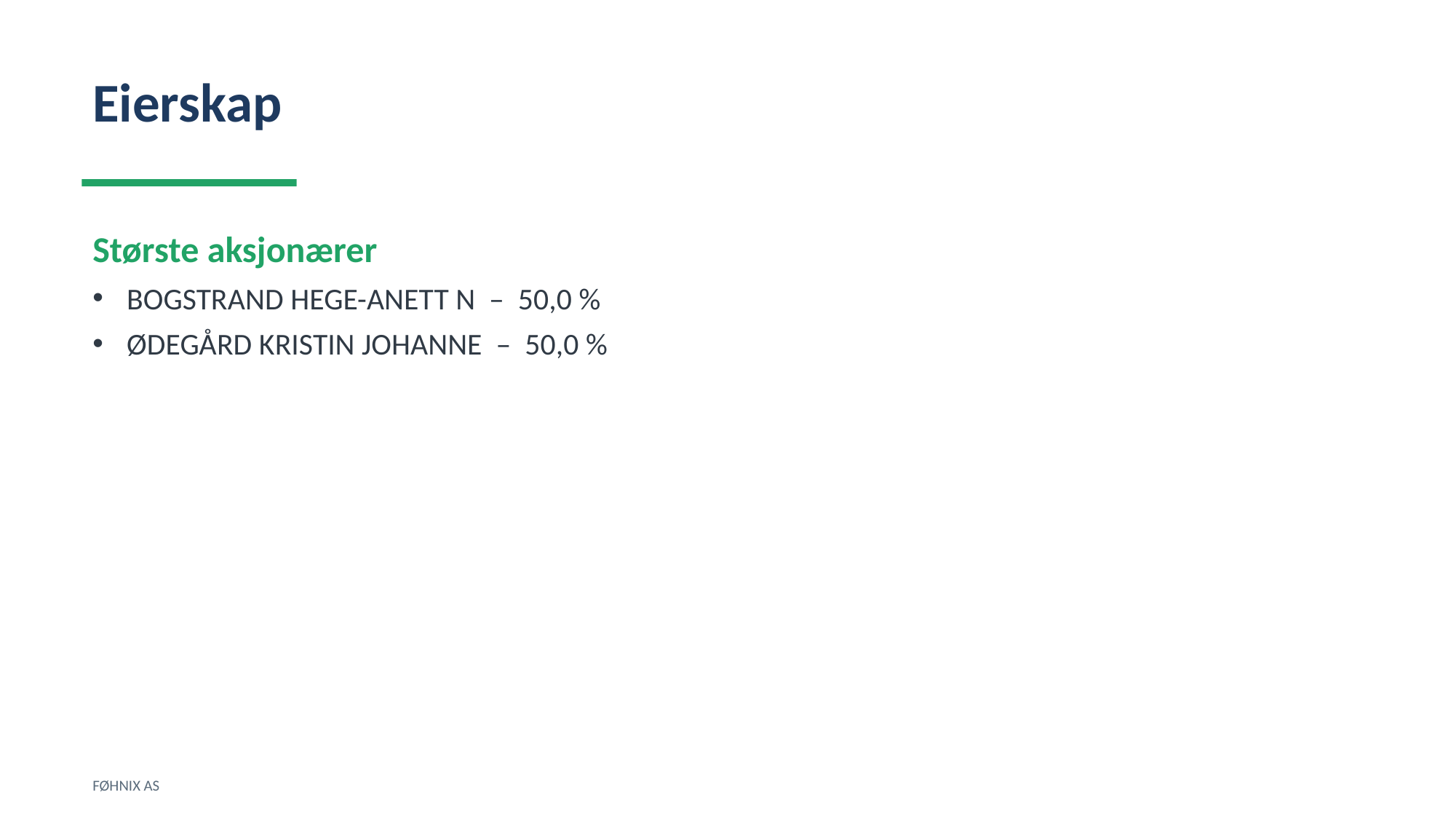

Eierskap

Største aksjonærer
BOGSTRAND HEGE-ANETT N  –  50,0 %
ØDEGÅRD KRISTIN JOHANNE  –  50,0 %
FØHNIX AS